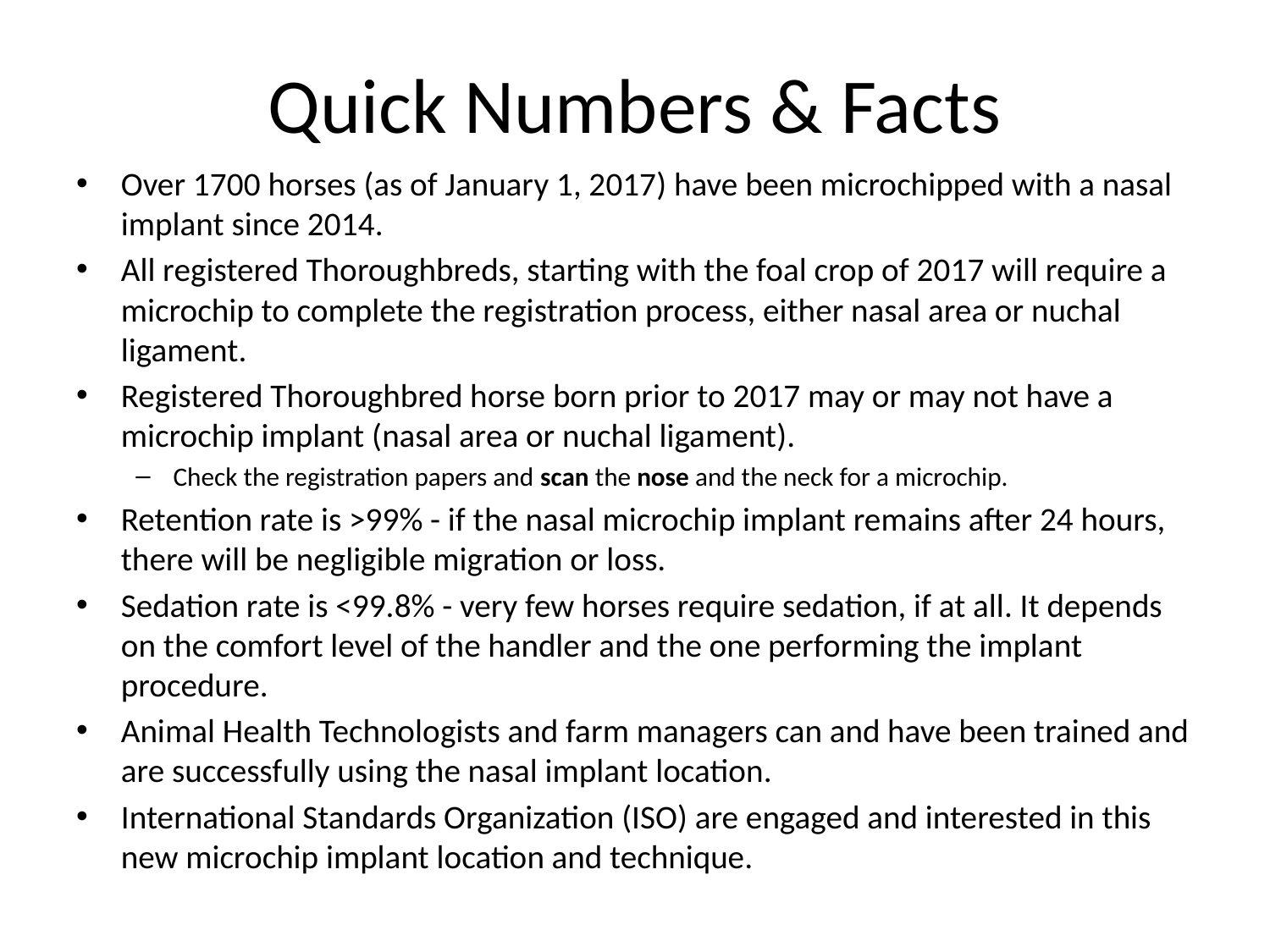

# Quick Numbers & Facts
Over 1700 horses (as of January 1, 2017) have been microchipped with a nasal implant since 2014.
All registered Thoroughbreds, starting with the foal crop of 2017 will require a microchip to complete the registration process, either nasal area or nuchal ligament.
Registered Thoroughbred horse born prior to 2017 may or may not have a microchip implant (nasal area or nuchal ligament).
Check the registration papers and scan the nose and the neck for a microchip.
Retention rate is >99% - if the nasal microchip implant remains after 24 hours, there will be negligible migration or loss.
Sedation rate is <99.8% - very few horses require sedation, if at all. It depends on the comfort level of the handler and the one performing the implant procedure.
Animal Health Technologists and farm managers can and have been trained and are successfully using the nasal implant location.
International Standards Organization (ISO) are engaged and interested in this new microchip implant location and technique.